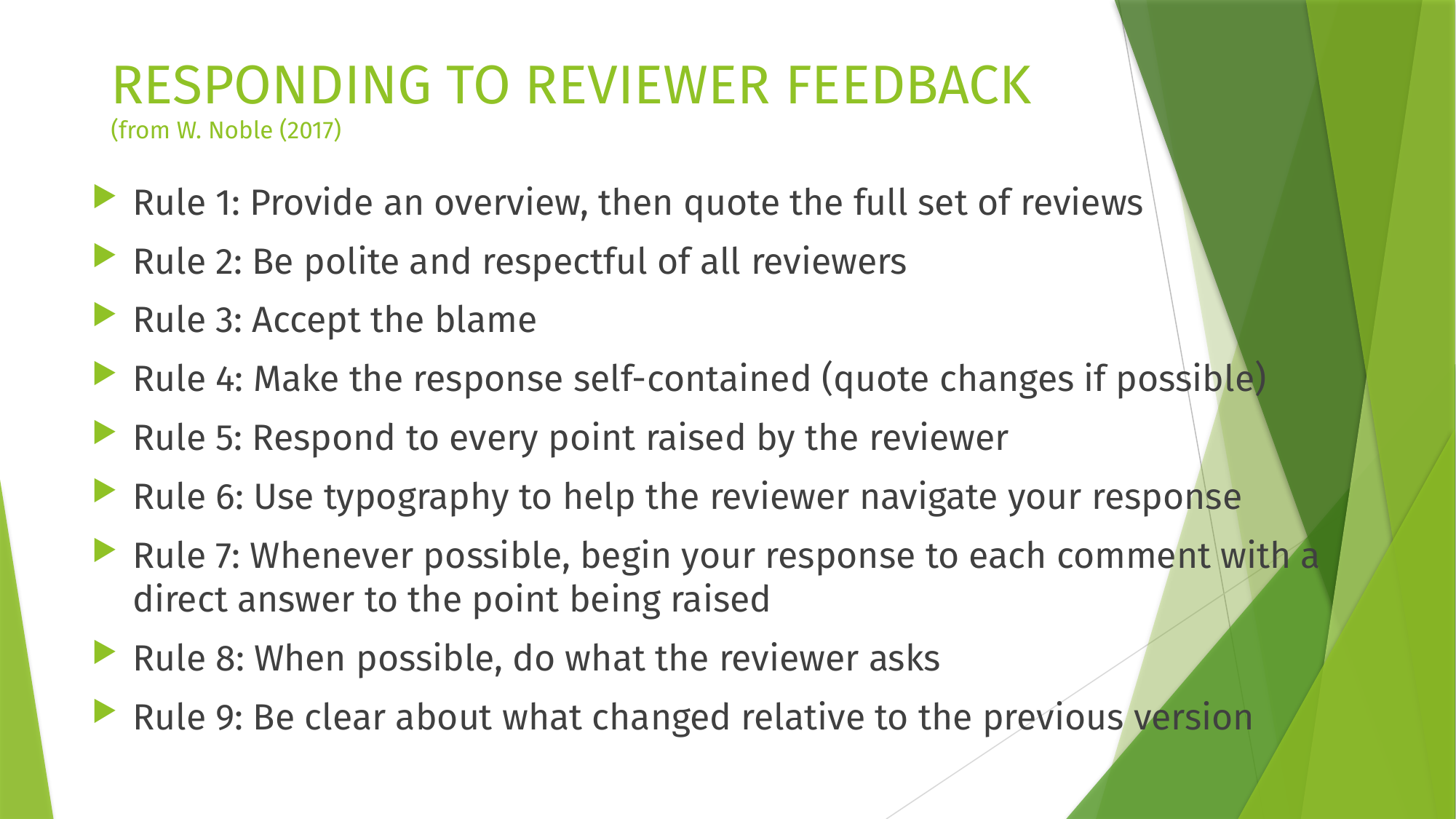

# RESPONDING TO REVIEWER FEEDBACK (from W. Noble (2017)
Rule 1: Provide an overview, then quote the full set of reviews
Rule 2: Be polite and respectful of all reviewers
Rule 3: Accept the blame
Rule 4: Make the response self-contained (quote changes if possible)
Rule 5: Respond to every point raised by the reviewer
Rule 6: Use typography to help the reviewer navigate your response
Rule 7: Whenever possible, begin your response to each comment with a direct answer to the point being raised
Rule 8: When possible, do what the reviewer asks
Rule 9: Be clear about what changed relative to the previous version